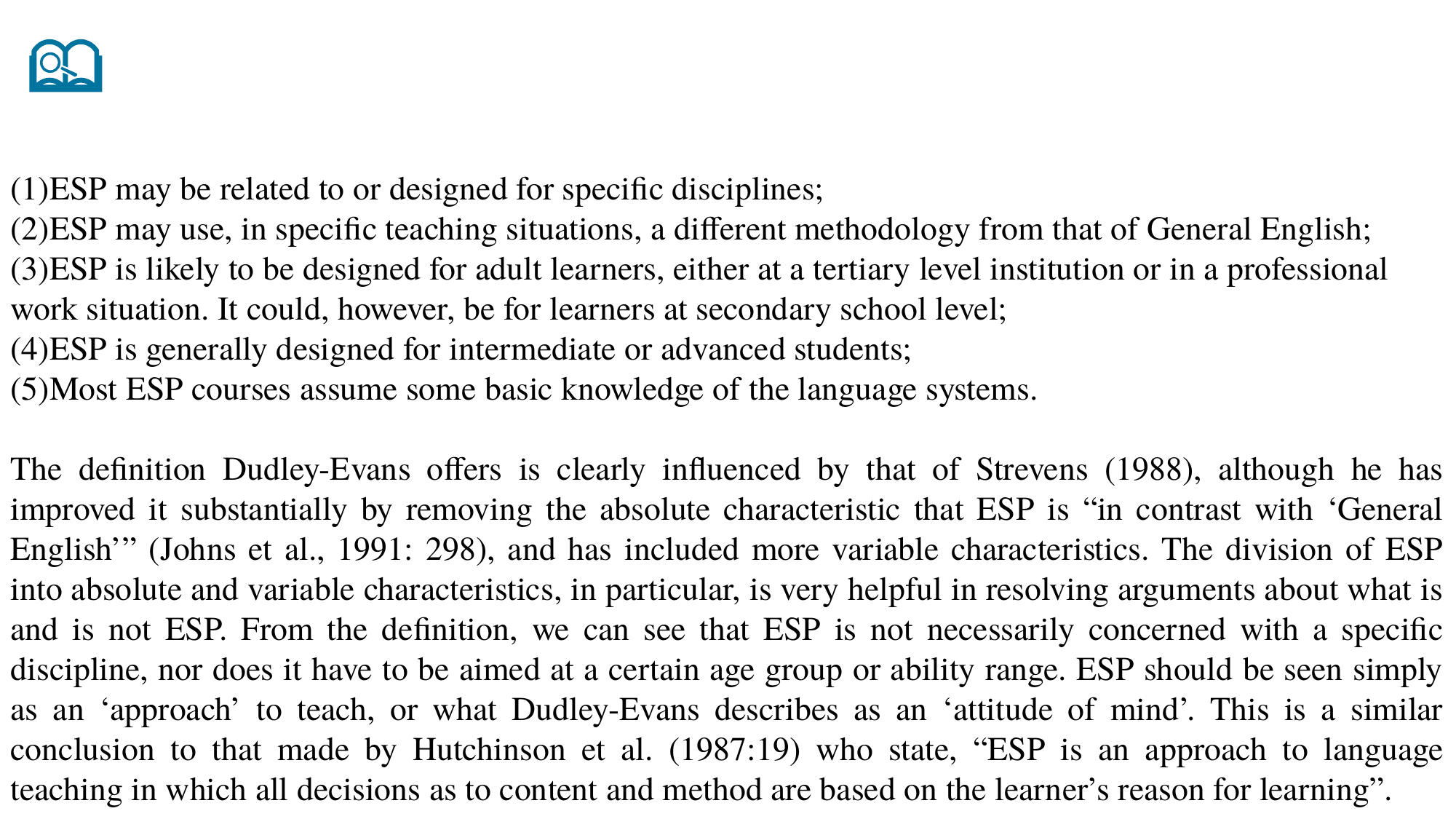

(1)ESP may be related to or designed for specific disciplines;
(2)ESP may use, in specific teaching situations, a different methodology from that of General English;
(3)ESP is likely to be designed for adult learners, either at a tertiary level institution or in a professional work situation. It could, however, be for learners at secondary school level;
(4)ESP is generally designed for intermediate or advanced students;
(5)Most ESP courses assume some basic knowledge of the language systems.

The definition Dudley-Evans offers is clearly influenced by that of Strevens (1988), although he has improved it substantially by removing the absolute characteristic that ESP is “in contrast with ‘General English’” (Johns et al., 1991: 298), and has included more variable characteristics. The division of ESP into absolute and variable characteristics, in particular, is very helpful in resolving arguments about what is and is not ESP. From the definition, we can see that ESP is not necessarily concerned with a specific discipline, nor does it have to be aimed at a certain age group or ability range. ESP should be seen simply as an ‘approach’ to teach, or what Dudley-Evans describes as an ‘attitude of mind’. This is a similar conclusion to that made by Hutchinson et al. (1987:19) who state, “ESP is an approach to language teaching in which all decisions as to content and method are based on the learner’s reason for learning”.